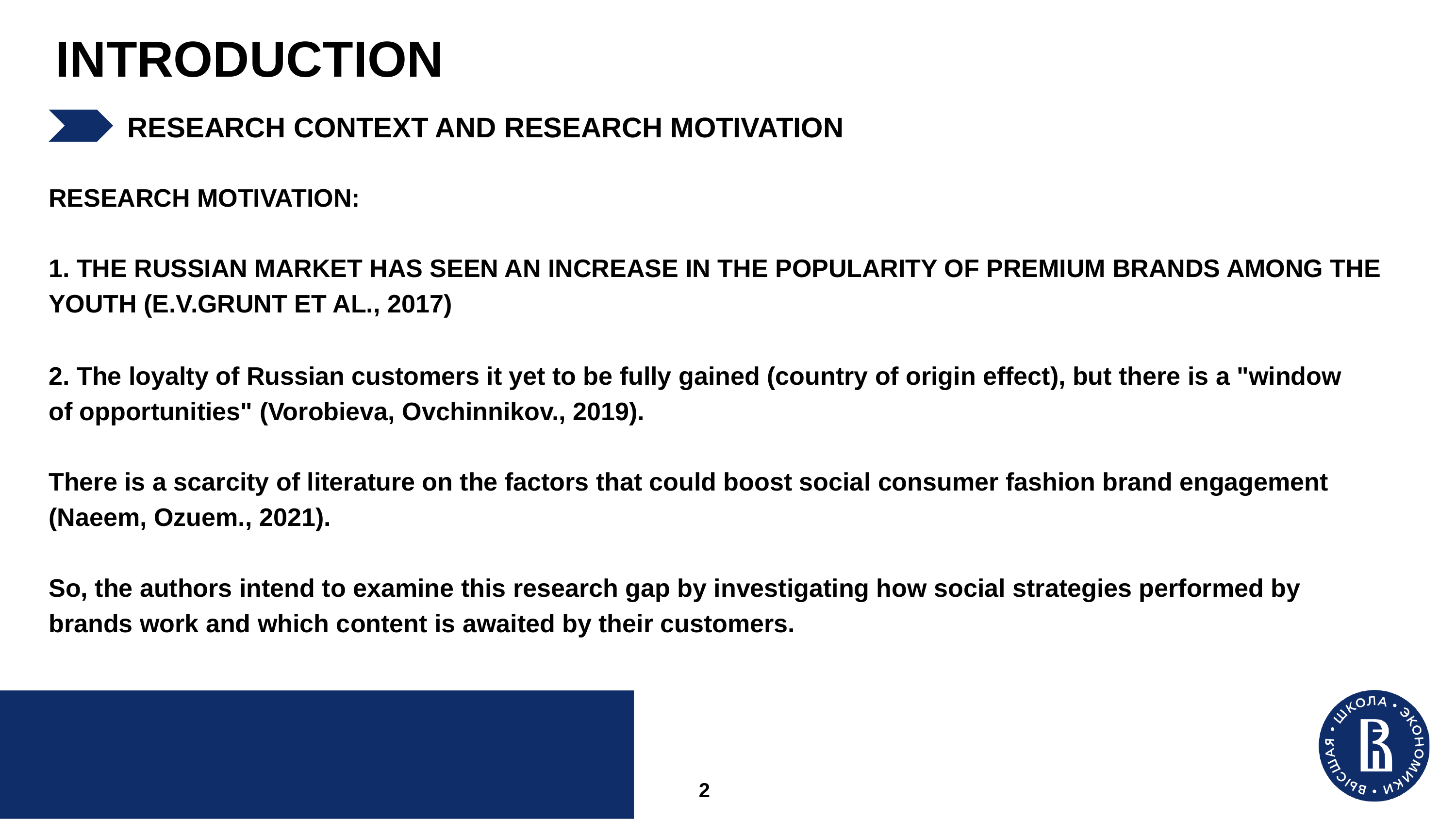

INTRODUCTION

RESEARCH CONTEXT AND RESEARCH MOTIVATION

RESEARCH MOTIVATION:

1. THE RUSSIAN MARKET HAS SEEN AN INCREASE IN THE POPULARITY OF PREMIUM BRANDS AMONG THE YOUTH (E.V.GRUNT ET AL., 2017)

2. The loyalty of Russian customers it yet to be fully gained (country of origin effect), but there is a "window of opportunities" (Vorobieva, Ovchinnikov., 2019).

There is a scarcity of literature on the factors that could boost social consumer fashion brand engagement (Naeem, Ozuem., 2021).

So, the authors intend to examine this research gap by investigating how social strategies performed by brands work and which content is awaited by their customers.

2